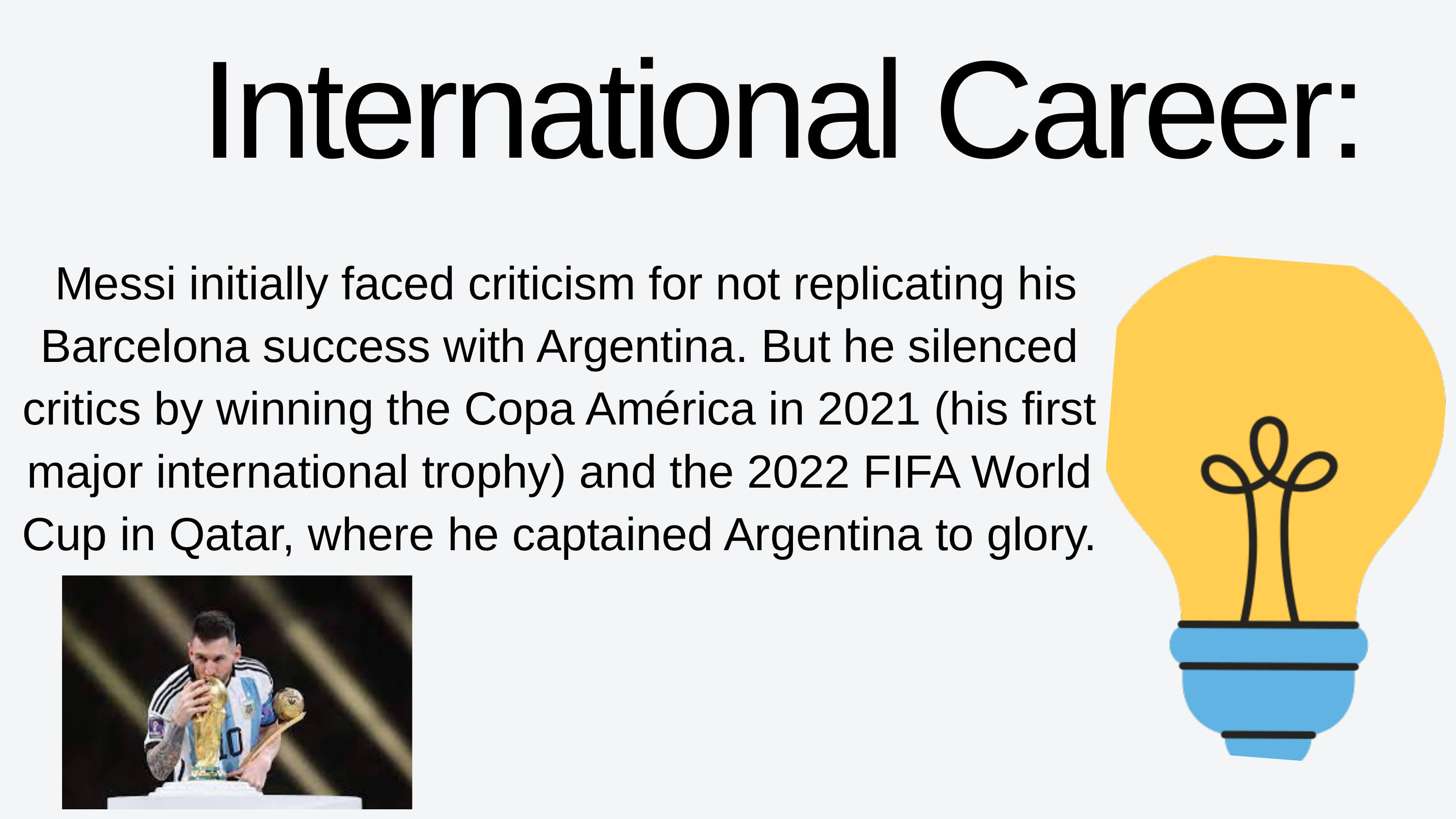

International Career:

 Messi initially faced criticism for not replicating his Barcelona success with Argentina. But he silenced critics by winning the Copa América in 2021 (his first major international trophy) and the 2022 FIFA World Cup in Qatar, where he captained Argentina to glory.